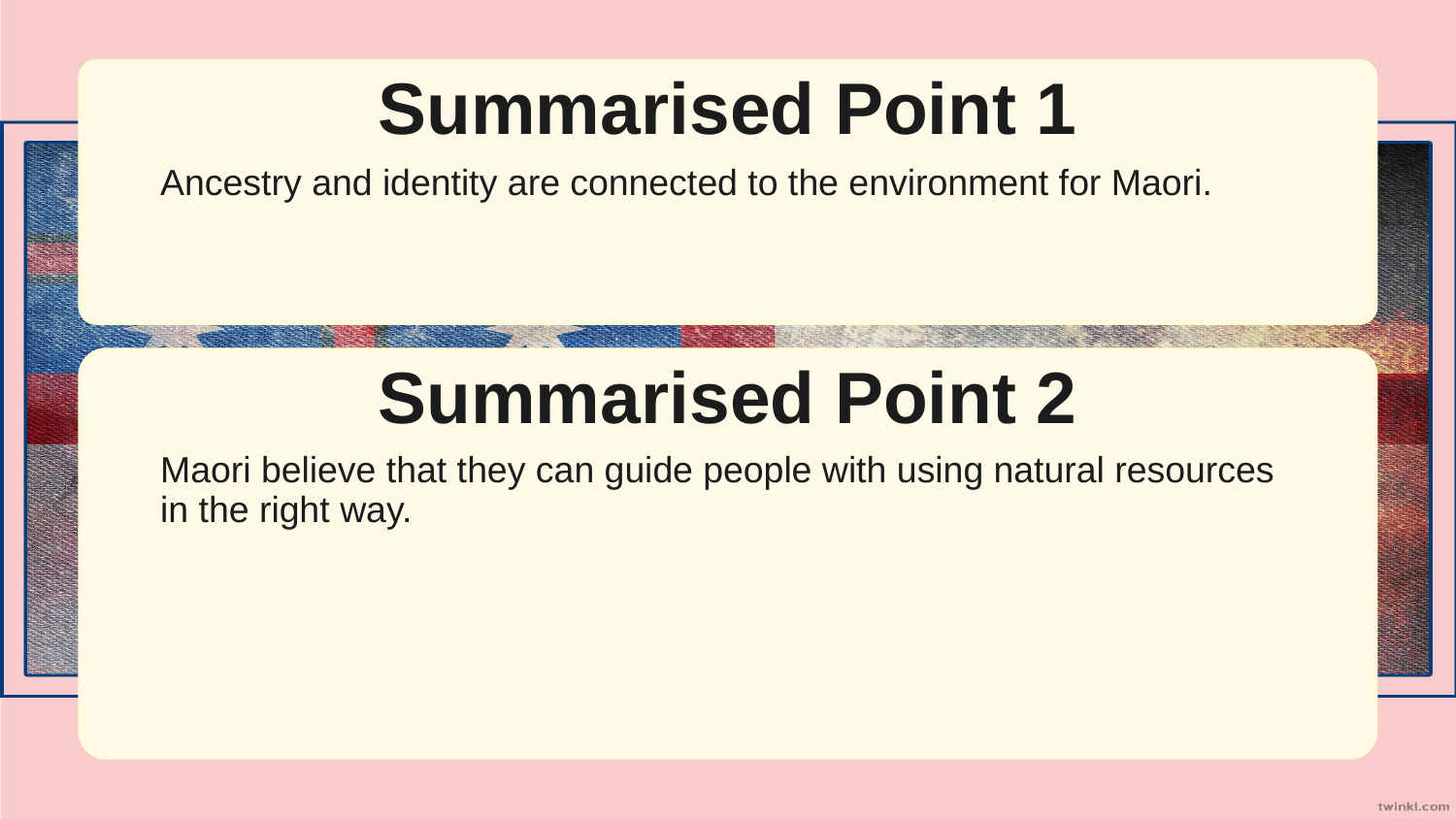

Summarised Point 1
Ancestry and identity are connected to the environment for Maori.
Summarised Point 2
Maori believe that they can guide people with using natural resources in the right way.